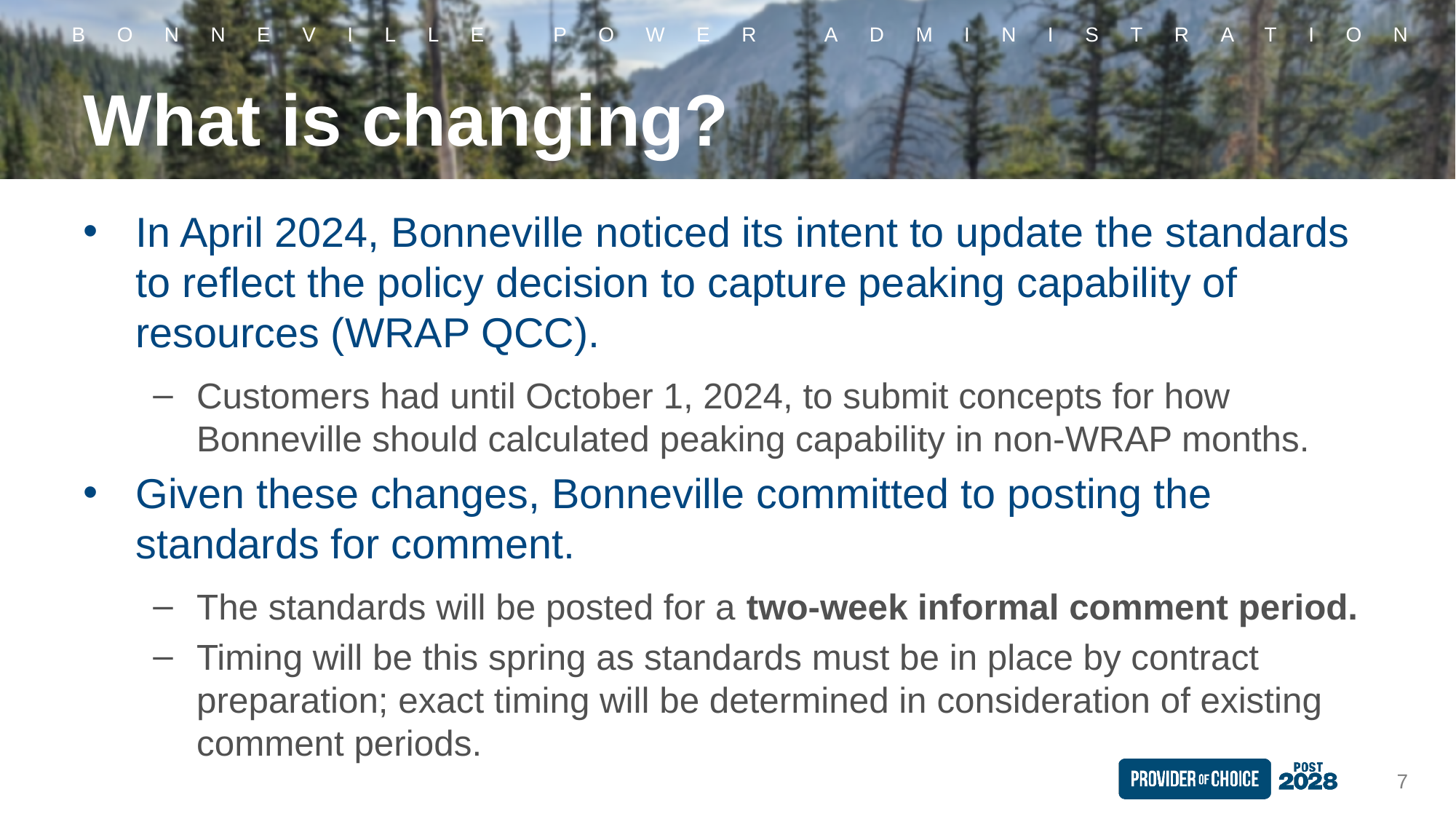

# What is changing?
In April 2024, Bonneville noticed its intent to update the standards to reflect the policy decision to capture peaking capability of resources (WRAP QCC).
Customers had until October 1, 2024, to submit concepts for how Bonneville should calculated peaking capability in non-WRAP months.
Given these changes, Bonneville committed to posting the standards for comment.
The standards will be posted for a two-week informal comment period.
Timing will be this spring as standards must be in place by contract preparation; exact timing will be determined in consideration of existing comment periods.
7